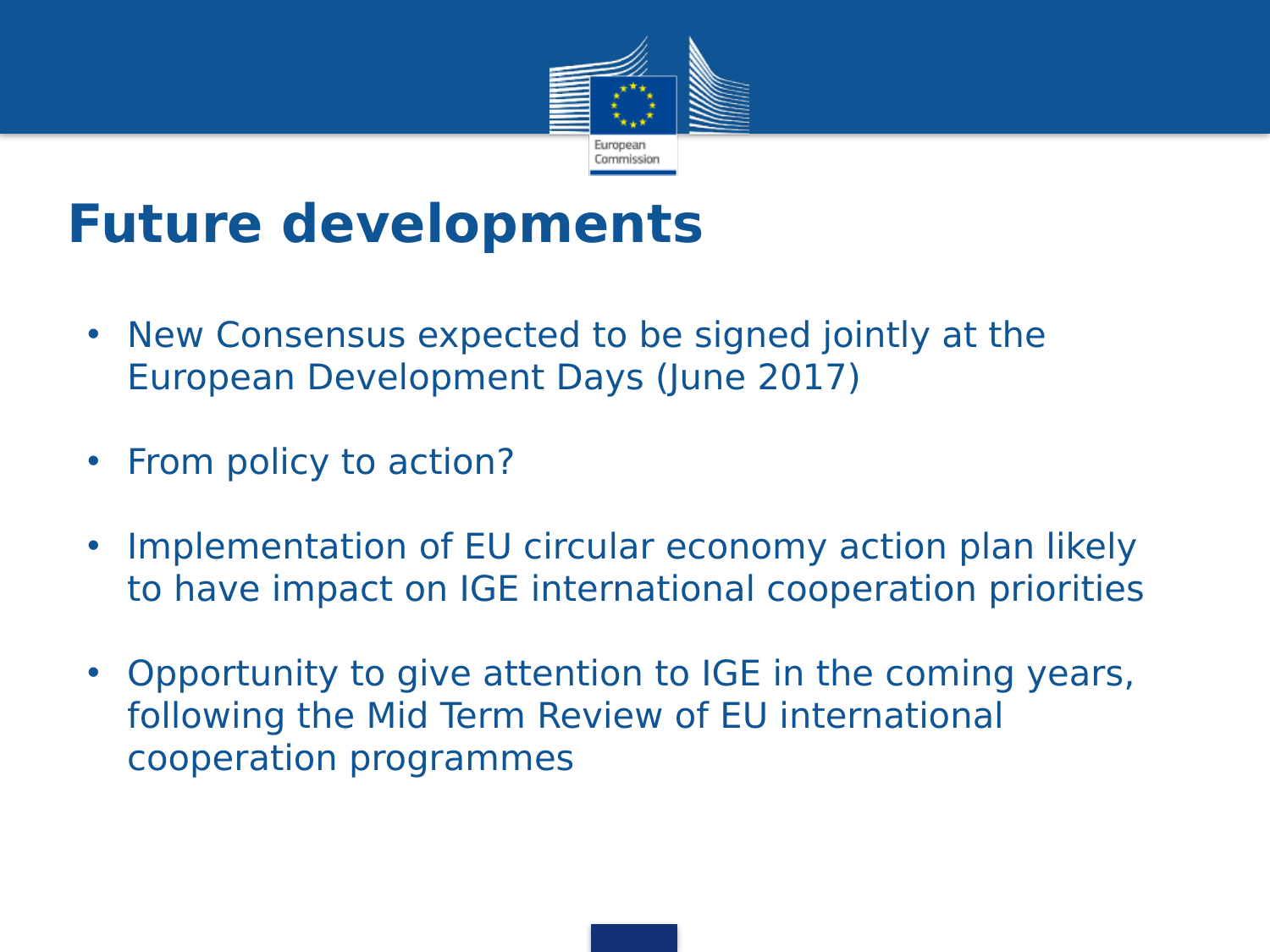

# Future developments
New Consensus expected to be signed jointly at the European Development Days (June 2017)

From policy to action?

Implementation of EU circular economy action plan likely to have impact on IGE international cooperation priorities

Opportunity to give attention to IGE in the coming years, following the Mid Term Review of EU international cooperation programmes